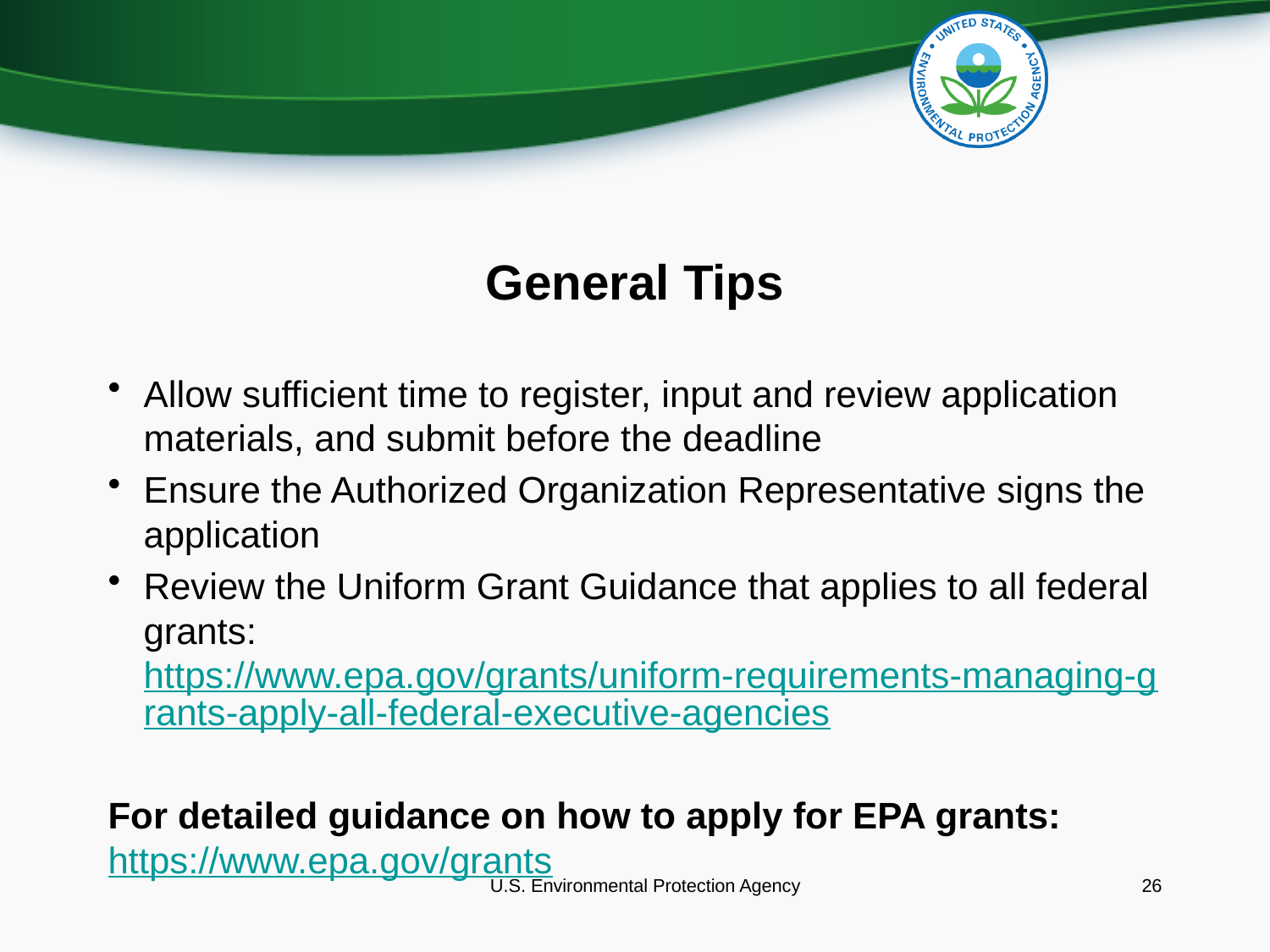

# General Tips
Allow sufficient time to register, input and review application materials, and submit before the deadline
Ensure the Authorized Organization Representative signs the application
Review the Uniform Grant Guidance that applies to all federal grants:  https://www.epa.gov/grants/uniform-requirements-managing-grants-apply-all-federal-executive-agencies

For detailed guidance on how to apply for EPA grants: https://www.epa.gov/grants
U.S. Environmental Protection Agency
26